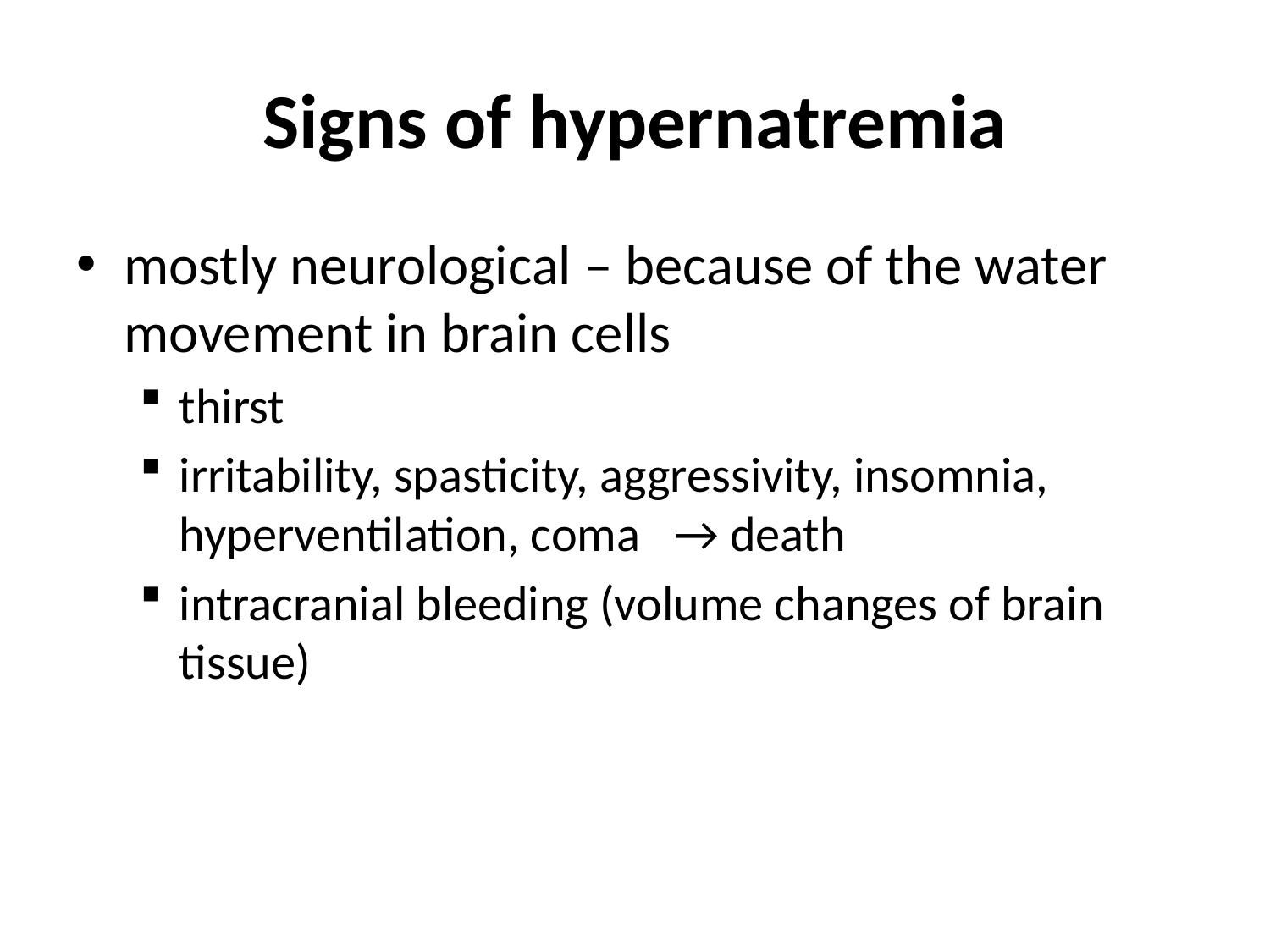

# Signs of hypernatremia
mostly neurological – because of the water movement in brain cells
thirst
irritability, spasticity, aggressivity, insomnia, hyperventilation, coma   → death
intracranial bleeding (volume changes of brain tissue)